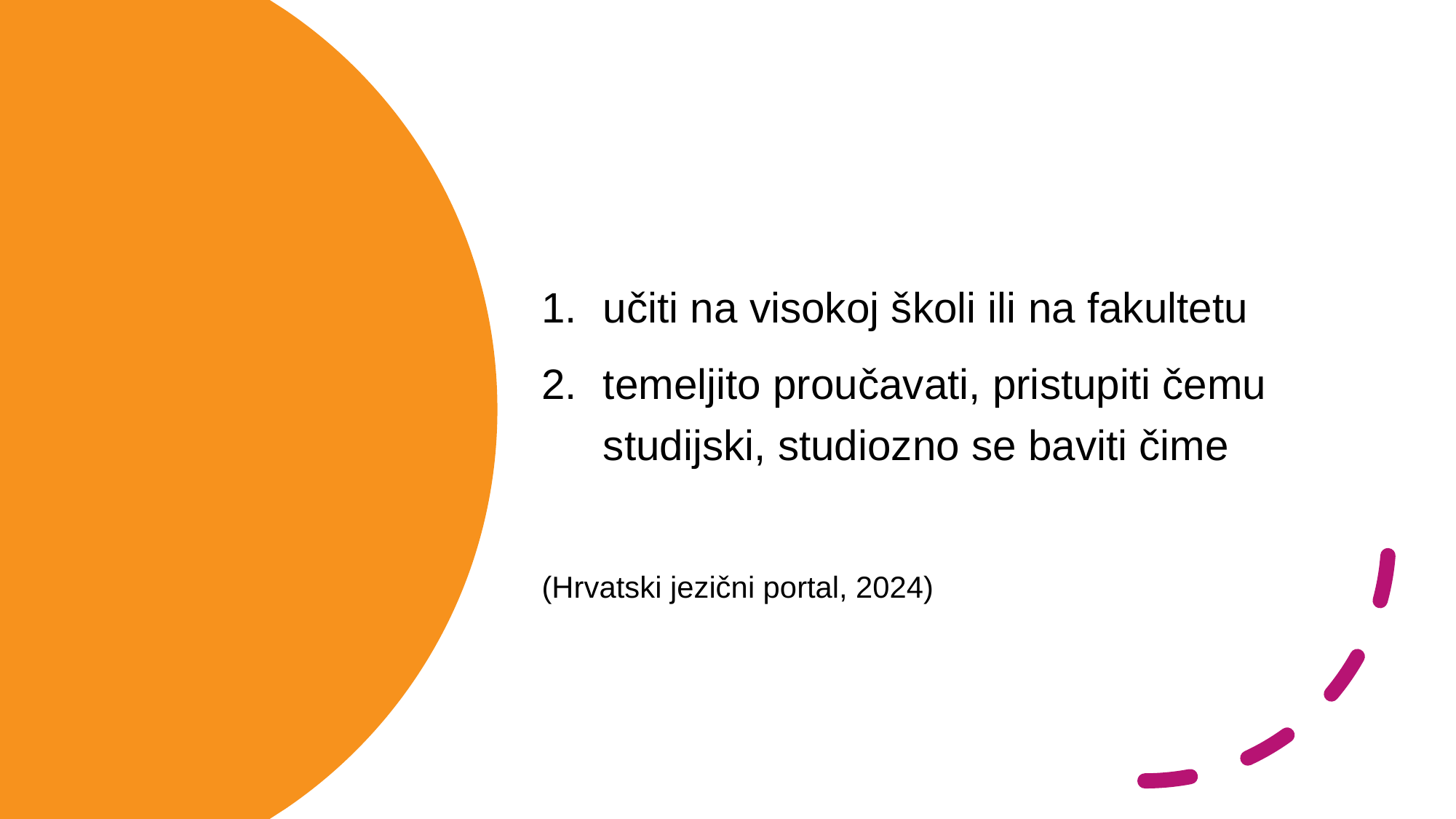

učiti na visokoj školi ili na fakultetu
temeljito proučavati, pristupiti čemu studijski, studiozno se baviti čime

(Hrvatski jezični portal, 2024)